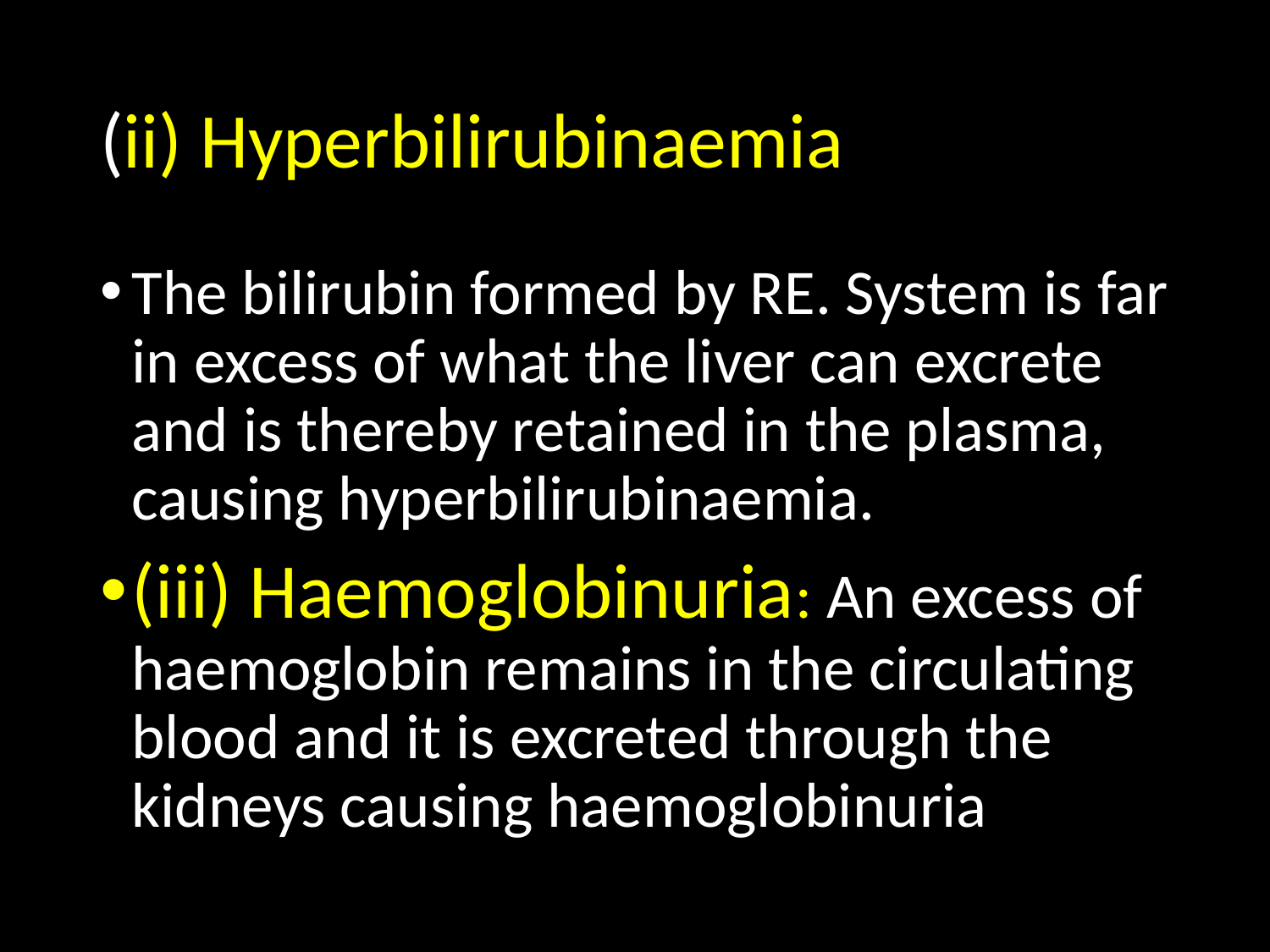

# (ii) Hyperbilirubinaemia
The bilirubin formed by RE. System is far in excess of what the liver can excrete and is thereby retained in the plasma, causing hyperbilirubinaemia.
(iii) Haemoglobinuria: An excess of haemoglobin remains in the circulating blood and it is excreted through the kidneys causing haemoglobinuria